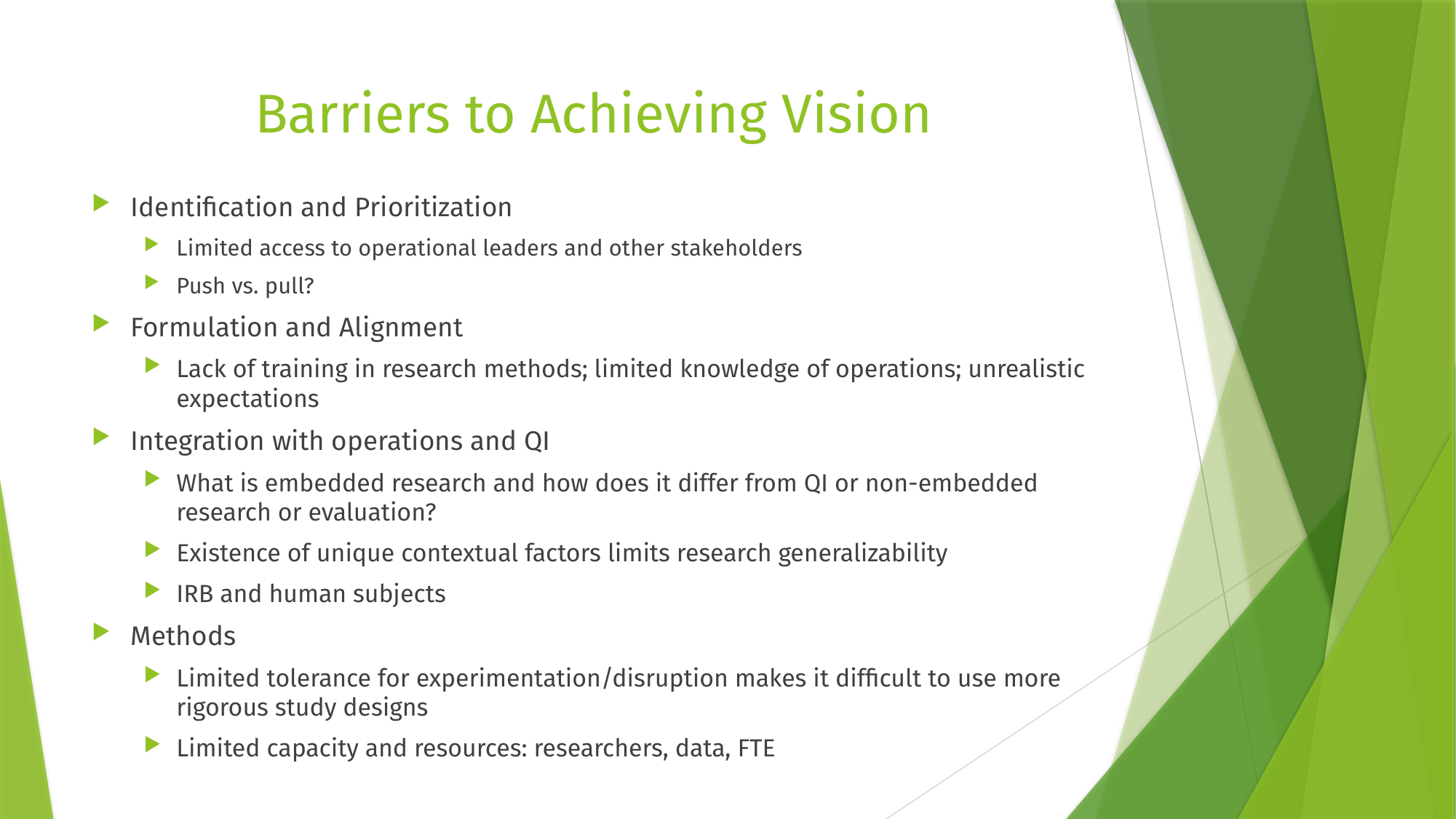

# Barriers to Achieving Vision
Identification and Prioritization
Limited access to operational leaders and other stakeholders
Push vs. pull?
Formulation and Alignment
Lack of training in research methods; limited knowledge of operations; unrealistic expectations
Integration with operations and QI
What is embedded research and how does it differ from QI or non-embedded research or evaluation?
Existence of unique contextual factors limits research generalizability
IRB and human subjects
Methods
Limited tolerance for experimentation/disruption makes it difficult to use more rigorous study designs
Limited capacity and resources: researchers, data, FTE